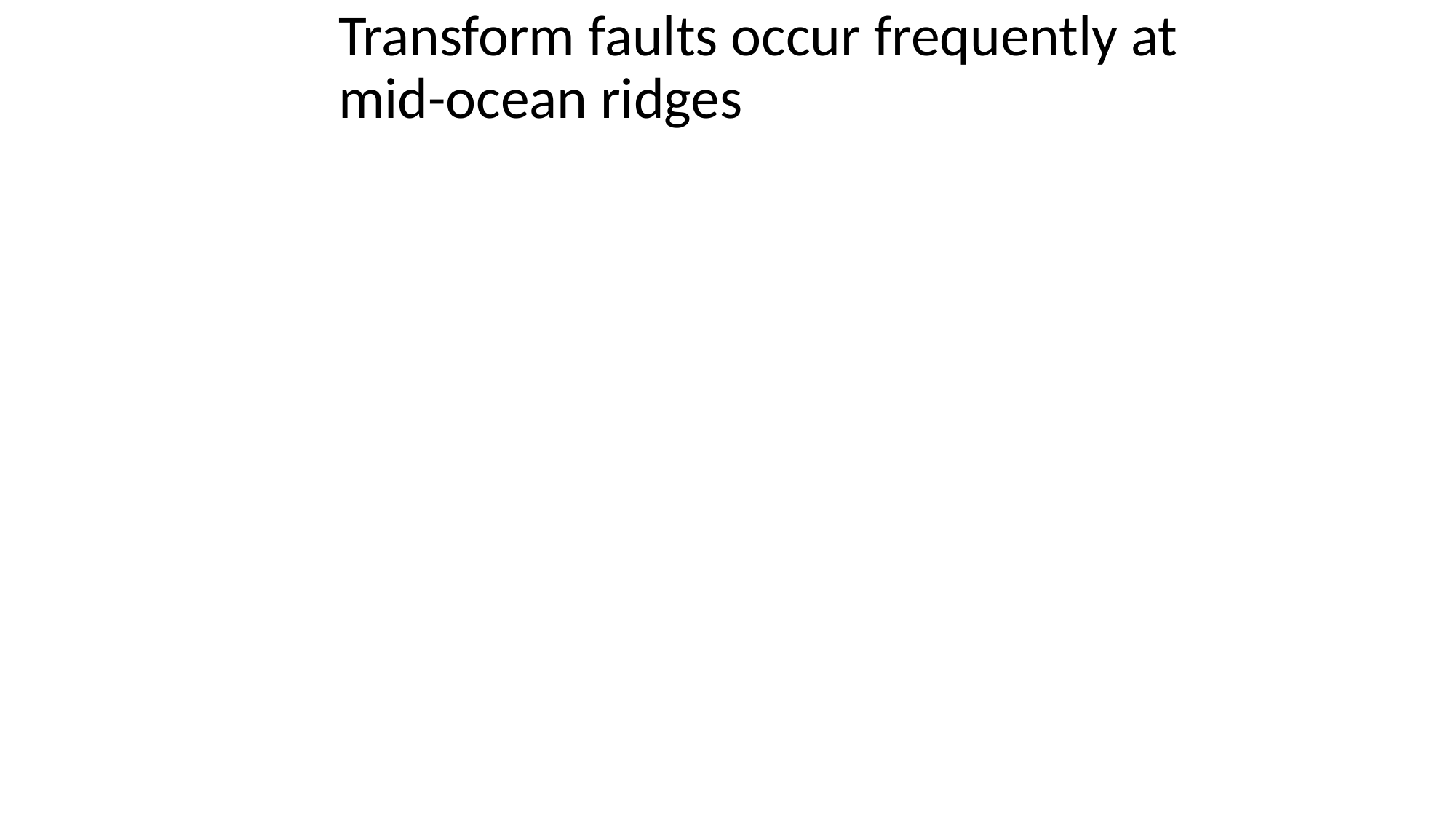

# Transform faults occur frequently at mid-ocean ridges